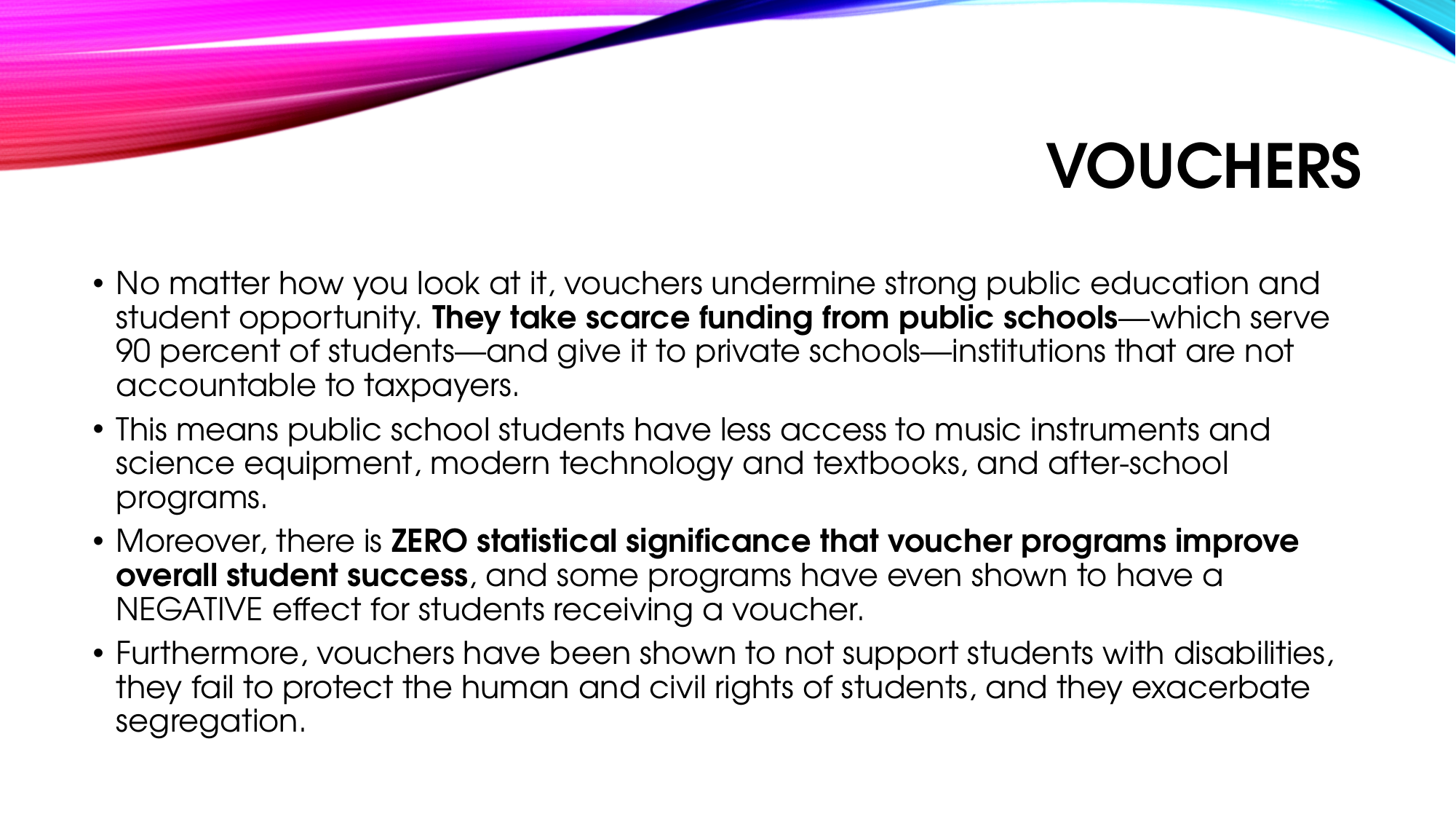

# Vouchers
No matter how you look at it, vouchers undermine strong public education and student opportunity. They take scarce funding from public schools—which serve 90 percent of students—and give it to private schools—institutions that are not accountable to taxpayers.
This means public school students have less access to music instruments and science equipment, modern technology and textbooks, and after-school programs.
Moreover, there is ZERO statistical significance that voucher programs improve overall student success, and some programs have even shown to have a NEGATIVE effect for students receiving a voucher.
Furthermore, vouchers have been shown to not support students with disabilities, they fail to protect the human and civil rights of students, and they exacerbate segregation.